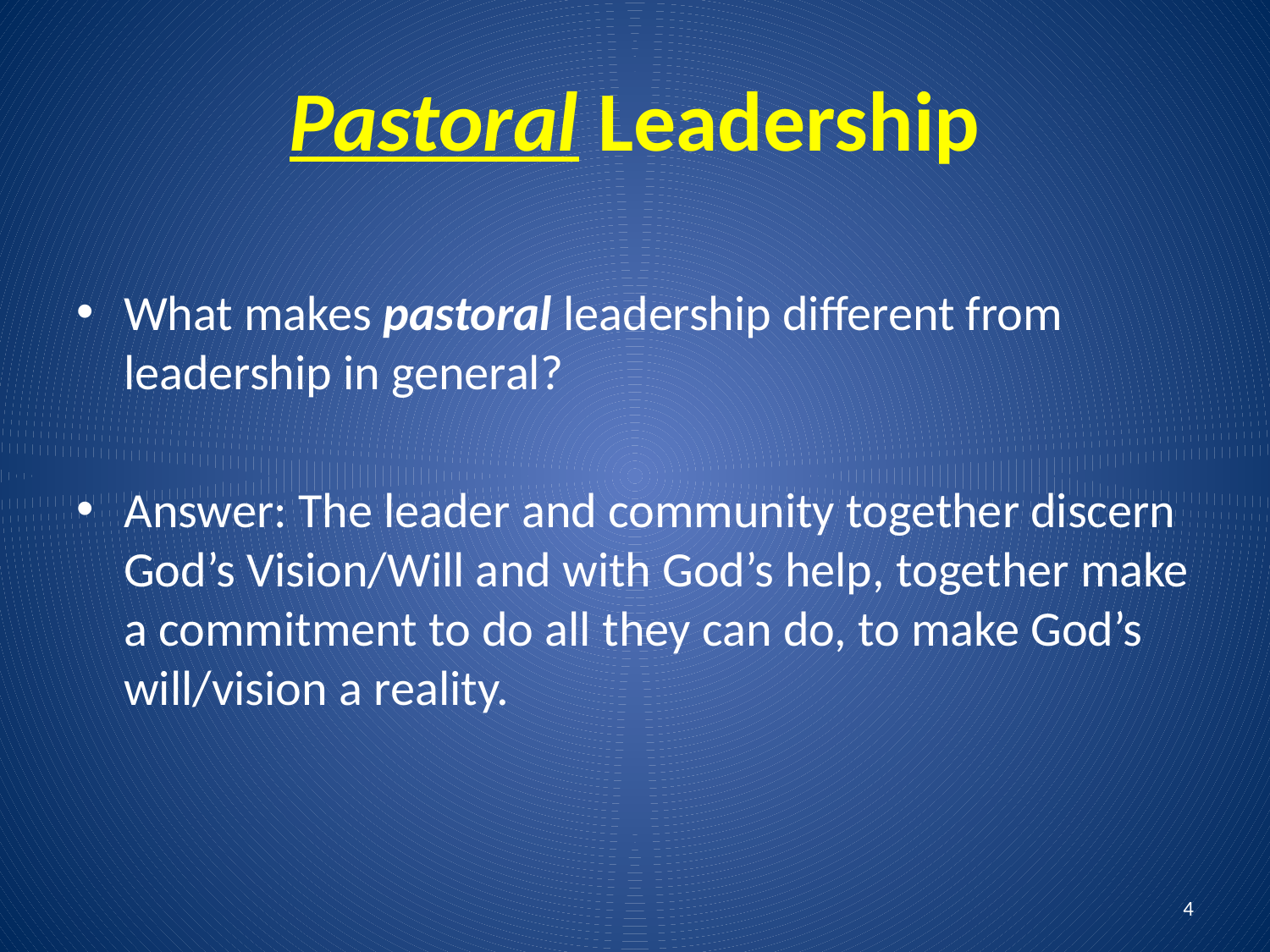

# Pastoral Leadership
What makes pastoral leadership different from leadership in general?

Answer: The leader and community together discern God’s Vision/Will and with God’s help, together make a commitment to do all they can do, to make God’s will/vision a reality.
4